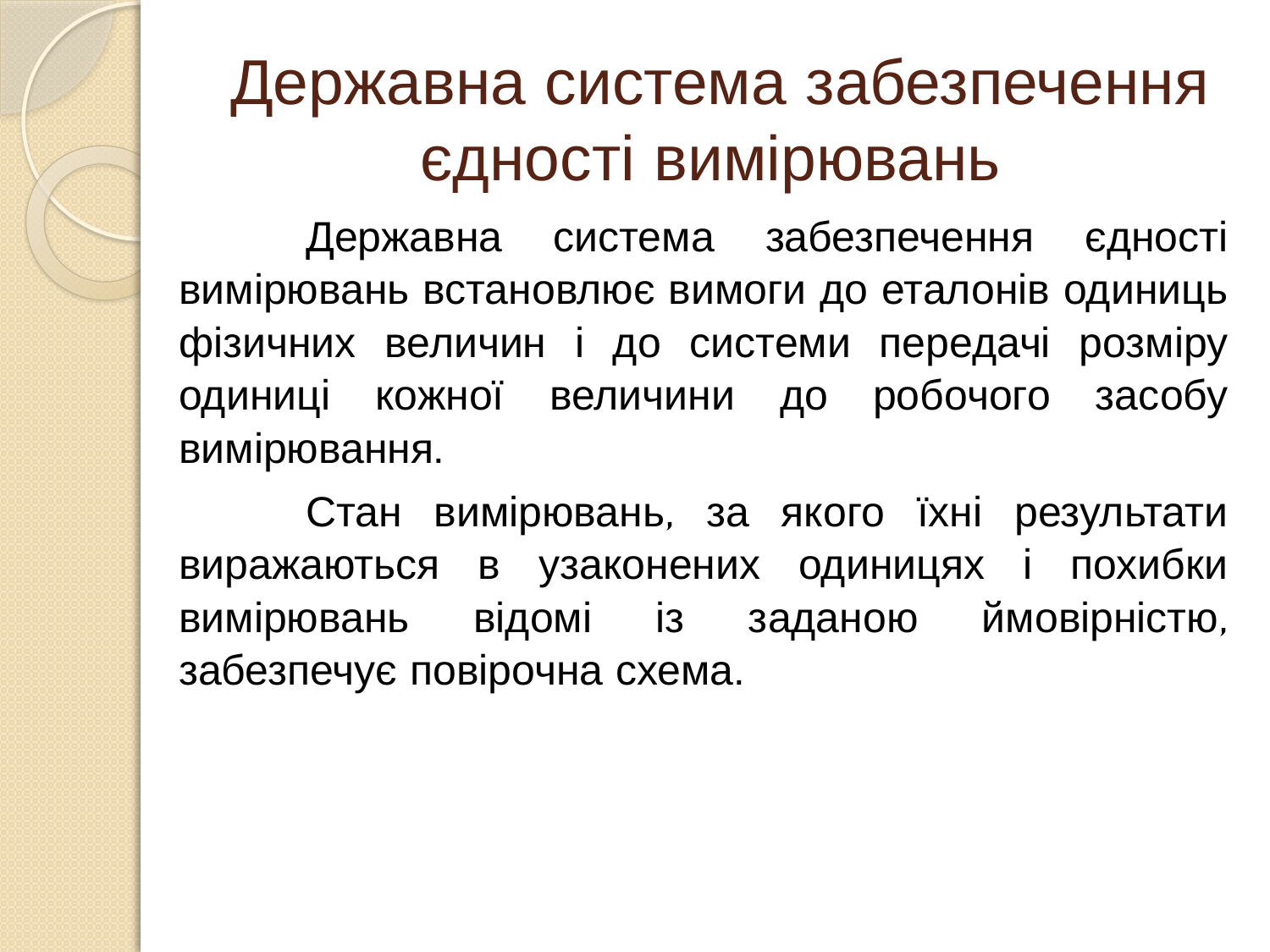

# Державна система забезпечення єдності вимірювань
	Державна система забезпечення єдності вимірювань встановлює вимоги до еталонів одиниць фізичних величин і до системи передачі розміру одиниці кожної величини до робочого засобу вимірювання.
	Стан вимірювань, за якого їхні результати виражаються в узаконених одиницях і похибки вимірювань відомі із заданою ймовірністю, забезпечує повірочна схема.